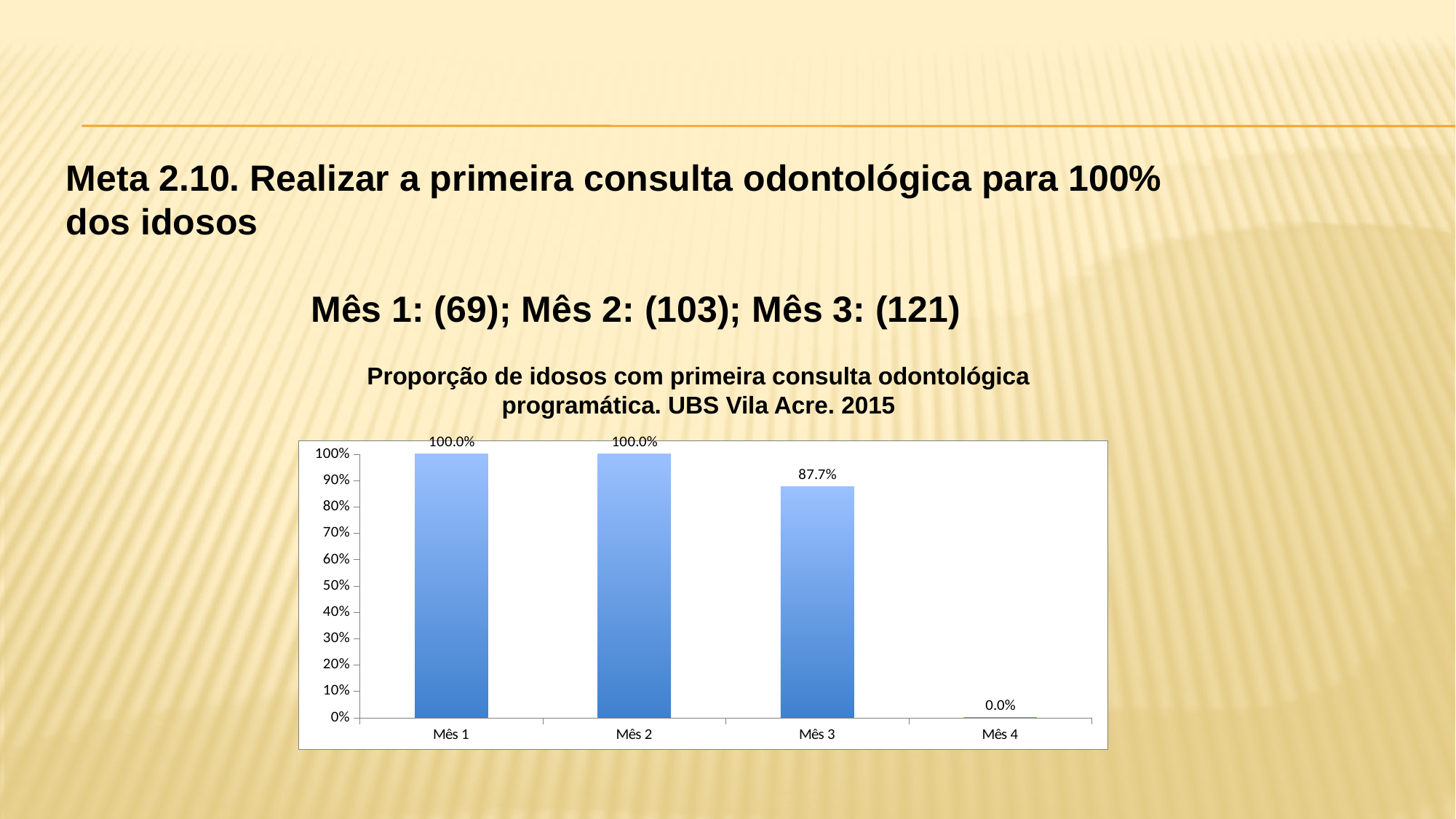

Meta 2.10. Realizar a primeira consulta odontológica para 100% dos idosos

Mês 1: (69); Mês 2: (103); Mês 3: (121)

Proporção de idosos com primeira consulta odontológica programática. UBS Vila Acre. 2015

### Chart

| Category | Proporção de idosos com primeira consulta odontológica programática |
|---|---|
| Mês 1 | 1.0 |
| Mês 2 | 1.0 |
| Mês 3 | 0.8768115942028996 |
| Mês 4 | 0.0 |